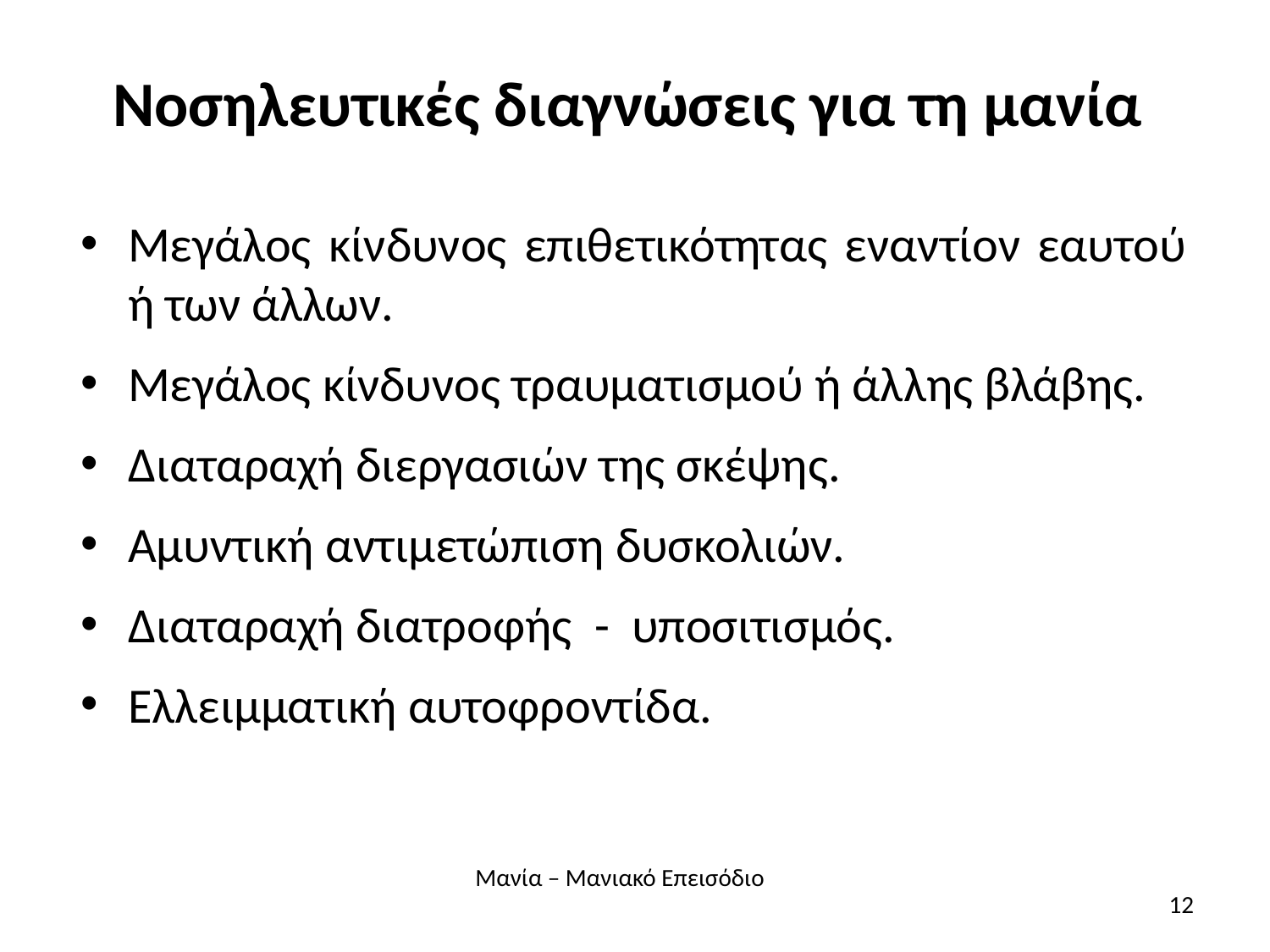

# Νοσηλευτικές διαγνώσεις για τη μανία
Μεγάλος κίνδυνος επιθετικότητας εναντίον εαυτού ή των άλλων.
Μεγάλος κίνδυνος τραυματισμού ή άλλης βλάβης.
Διαταραχή διεργασιών της σκέψης.
Αμυντική αντιμετώπιση δυσκολιών.
Διαταραχή διατροφής  -  υποσιτισμός.
Ελλειμματική αυτοφροντίδα.
Μανία – Μανιακό Επεισόδιο
12